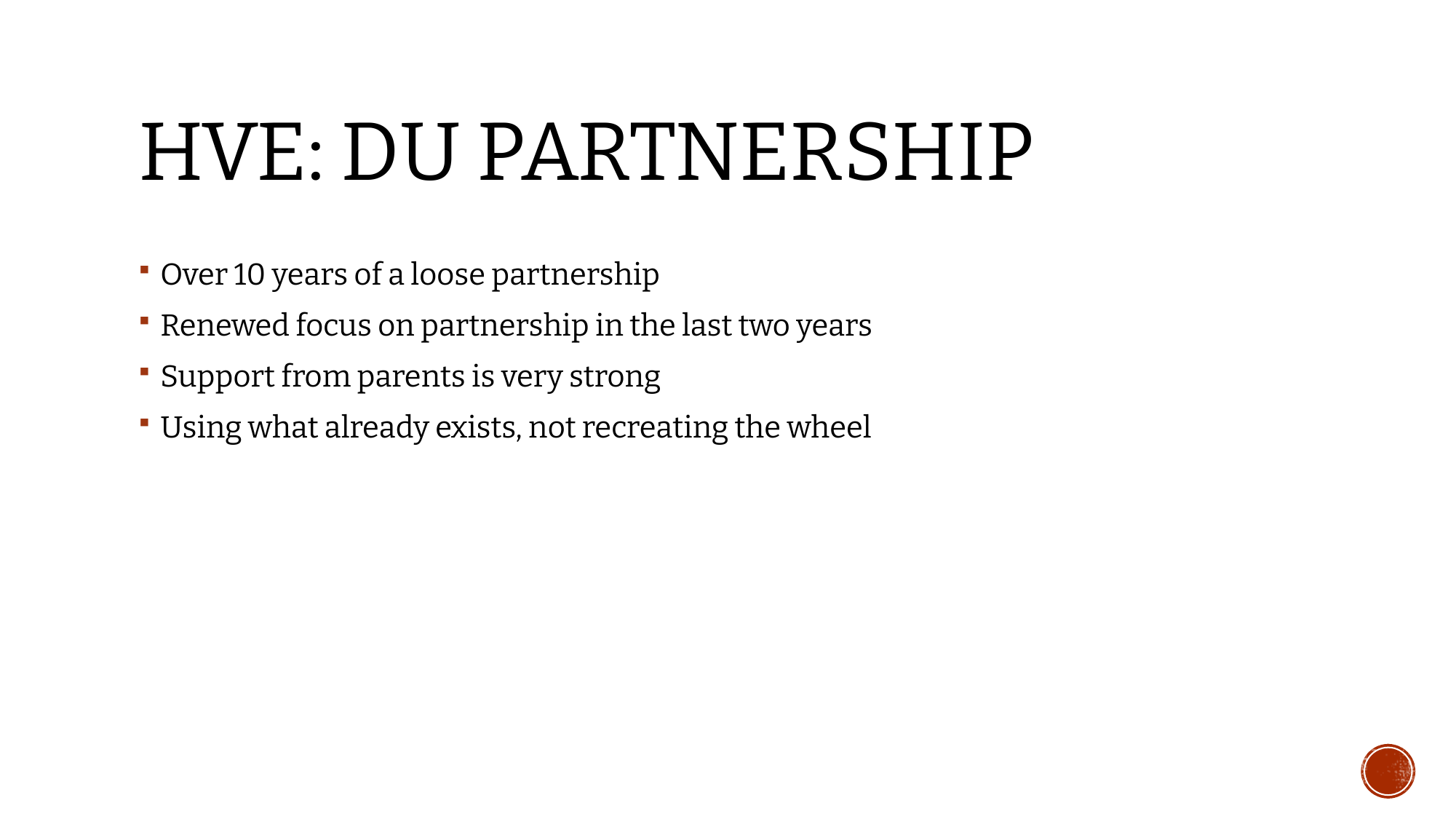

# HVE: Du partnership
Over 10 years of a loose partnership
Renewed focus on partnership in the last two years
Support from parents is very strong
Using what already exists, not recreating the wheel